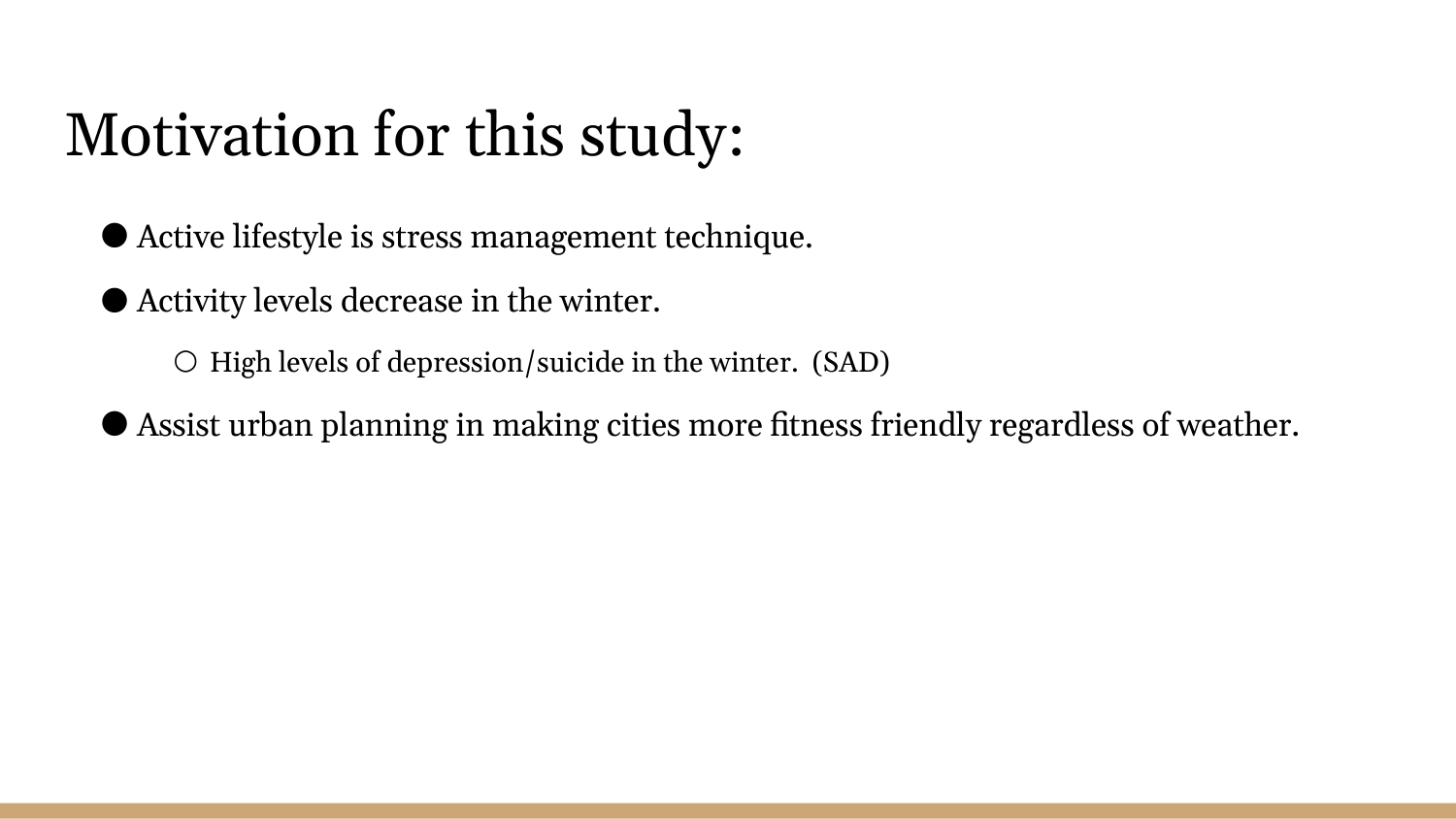

# Motivation for this study:
Active lifestyle is stress management technique.
Activity levels decrease in the winter.
High levels of depression/suicide in the winter.  (SAD)
Assist urban planning in making cities more fitness friendly regardless of weather.